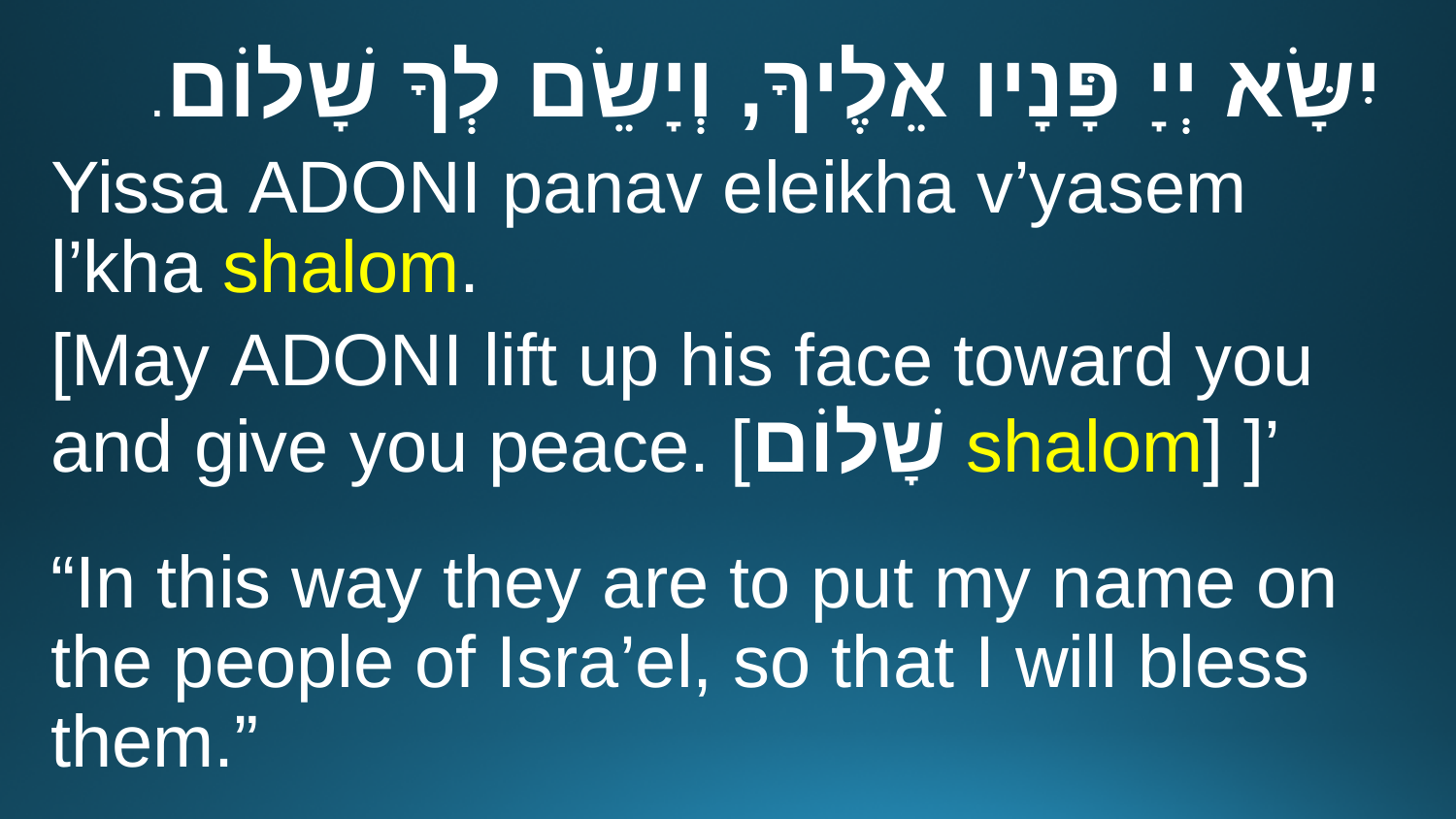

יִשָּׂא יְיָ פָּנָיו אֵלֶיךָ, וְיָשֵׂם לְךָ שָׁלוֹם.
Yissa Adoni panav eleikha v’yasem l’kha shalom.
[May Adoni lift up his face toward you and give you peace. [שָׁלוֹם shalom] ]’

“In this way they are to put my name on the people of Isra’el, so that I will bless them.”